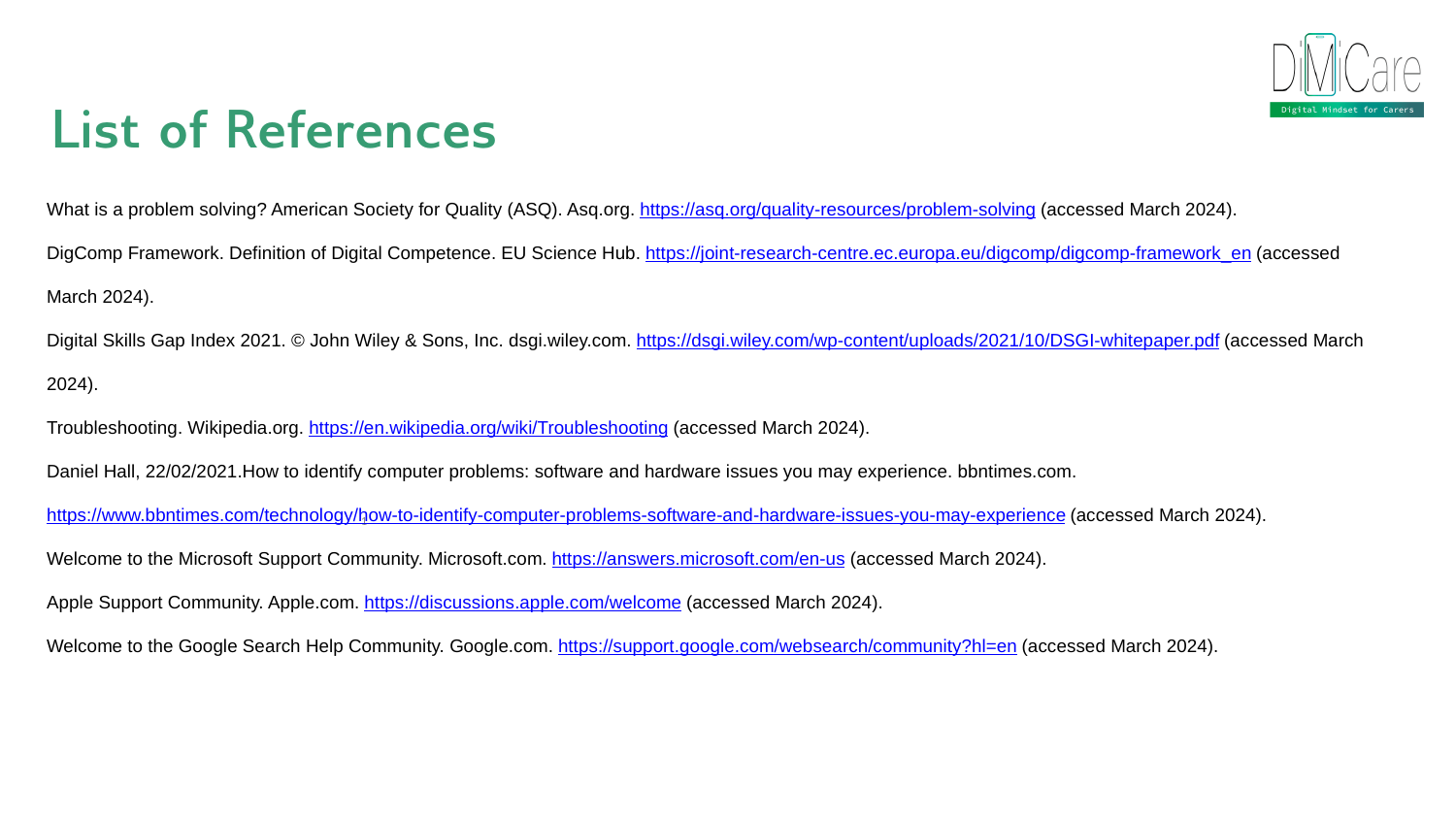

List of References
What is a problem solving? American Society for Quality (ASQ). Asq.org. https://asq.org/quality-resources/problem-solving (accessed March 2024).
DigComp Framework. Definition of Digital Competence. EU Science Hub. https://joint-research-centre.ec.europa.eu/digcomp/digcomp-framework_en (accessed March 2024).
Digital Skills Gap Index 2021. © John Wiley & Sons, Inc. dsgi.wiley.com. https://dsgi.wiley.com/wp-content/uploads/2021/10/DSGI-whitepaper.pdf (accessed March 2024).
Troubleshooting. Wikipedia.org. https://en.wikipedia.org/wiki/Troubleshooting (accessed March 2024).
Daniel Hall, 22/02/2021.How to identify computer problems: software and hardware issues you may experience. bbntimes.com. https://www.bbntimes.com/technology/how-to-identify-computer-problems-software-and-hardware-issues-you-may-experience (accessed March 2024).
Welcome to the Microsoft Support Community. Microsoft.com. https://answers.microsoft.com/en-us (accessed March 2024).
Apple Support Community. Apple.com. https://discussions.apple.com/welcome (accessed March 2024).
Welcome to the Google Search Help Community. Google.com. https://support.google.com/websearch/community?hl=en (accessed March 2024).
1